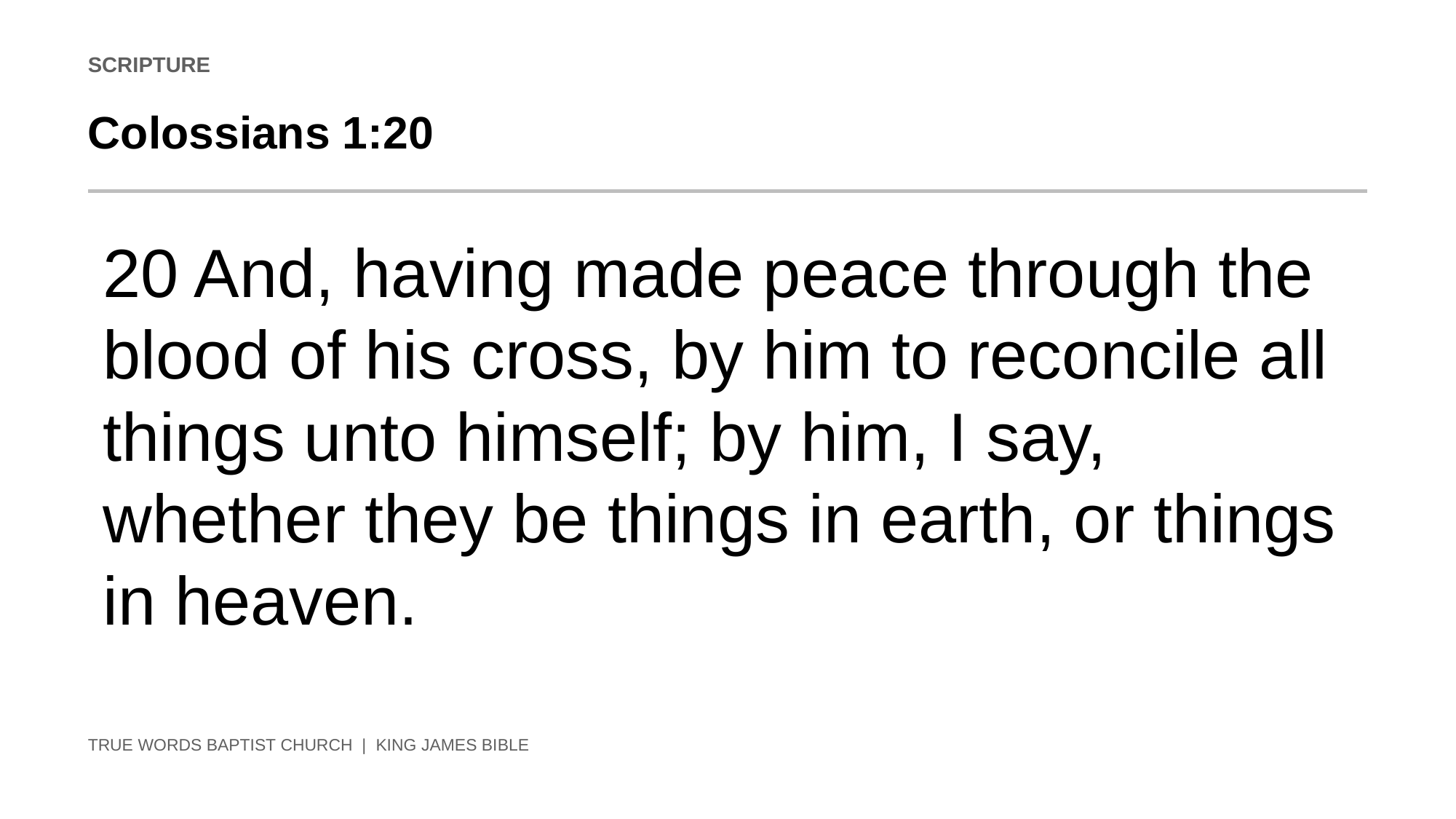

SCRIPTURE
Colossians 1:20
20 And, having made peace through the blood of his cross, by him to reconcile all things unto himself; by him, I say, whether they be things in earth, or things in heaven.
TRUE WORDS BAPTIST CHURCH  |  KING JAMES BIBLE